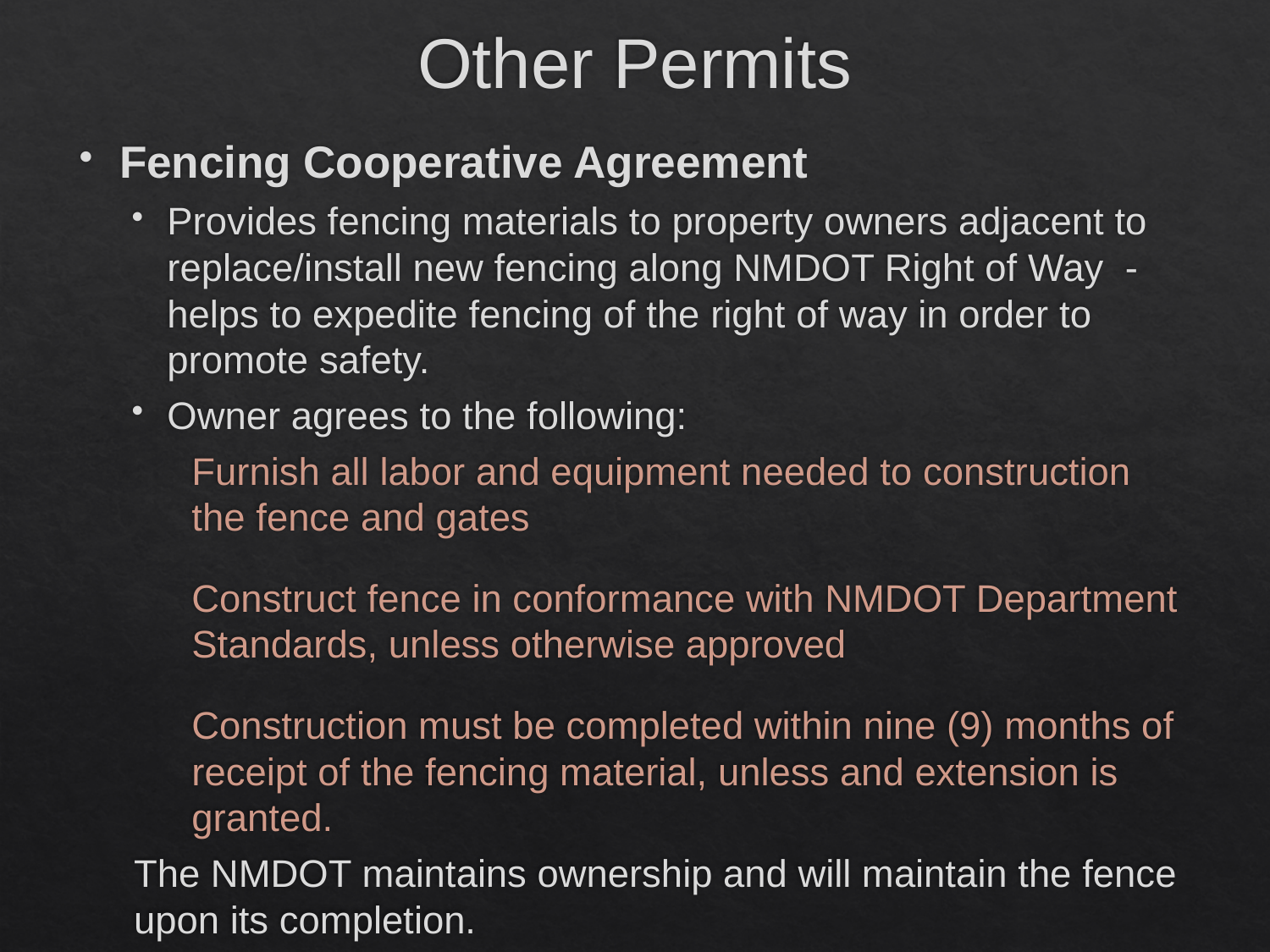

# Other Permits
Fencing Cooperative Agreement
Provides fencing materials to property owners adjacent to replace/install new fencing along NMDOT Right of Way  - helps to expedite fencing of the right of way in order to promote safety.
Owner agrees to the following:
	Furnish all labor and equipment needed to construction the fence and gates

	Construct fence in conformance with NMDOT Department Standards, unless otherwise approved

	Construction must be completed within nine (9) months of receipt of the fencing material, unless and extension is granted.
The NMDOT maintains ownership and will maintain the fence upon its completion.